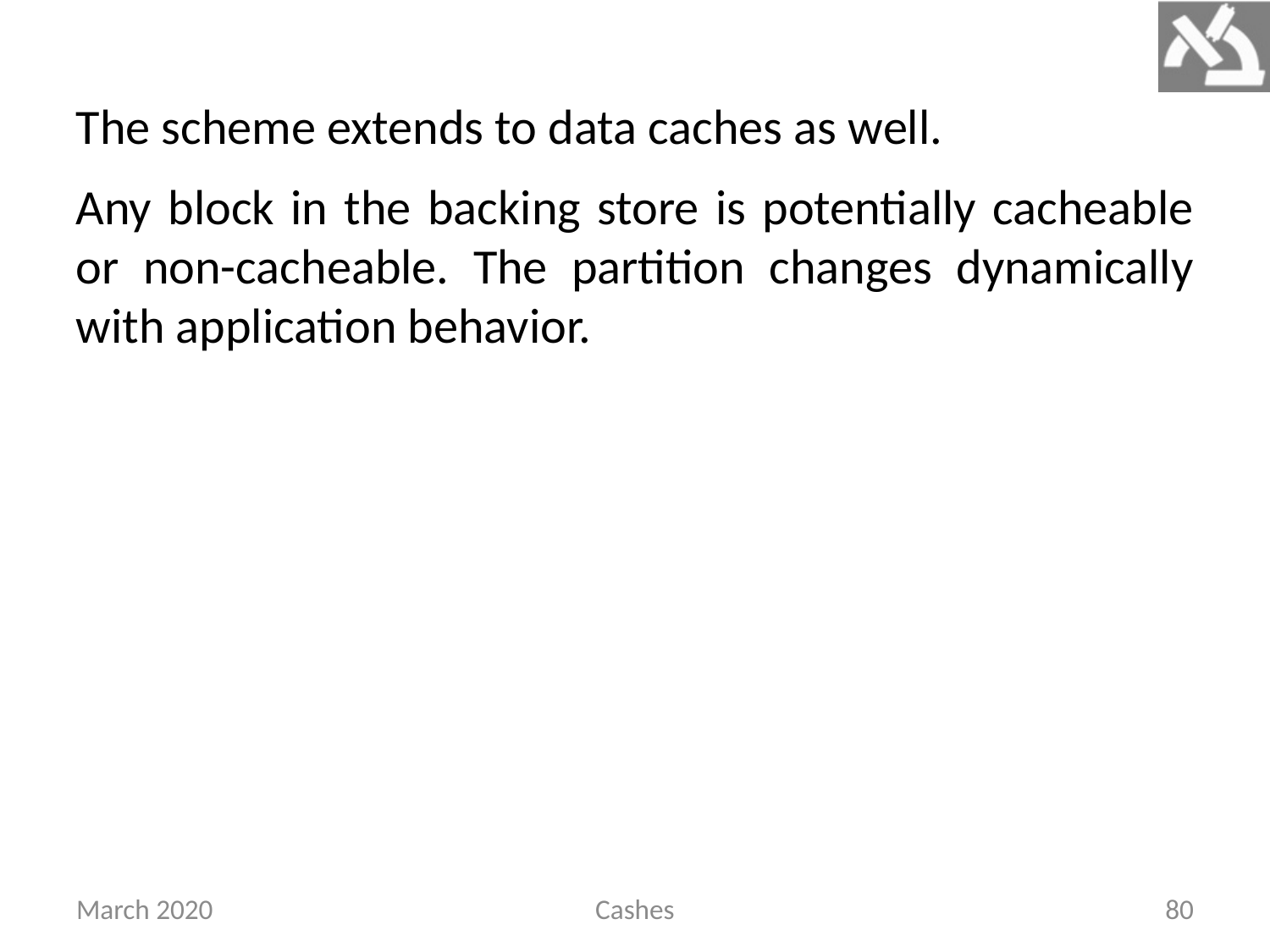

The scheme extends to data caches as well.
Any block in the backing store is potentially cacheable or non-cacheable. The partition changes dynamically with application behavior.
March 2020
Cashes
80